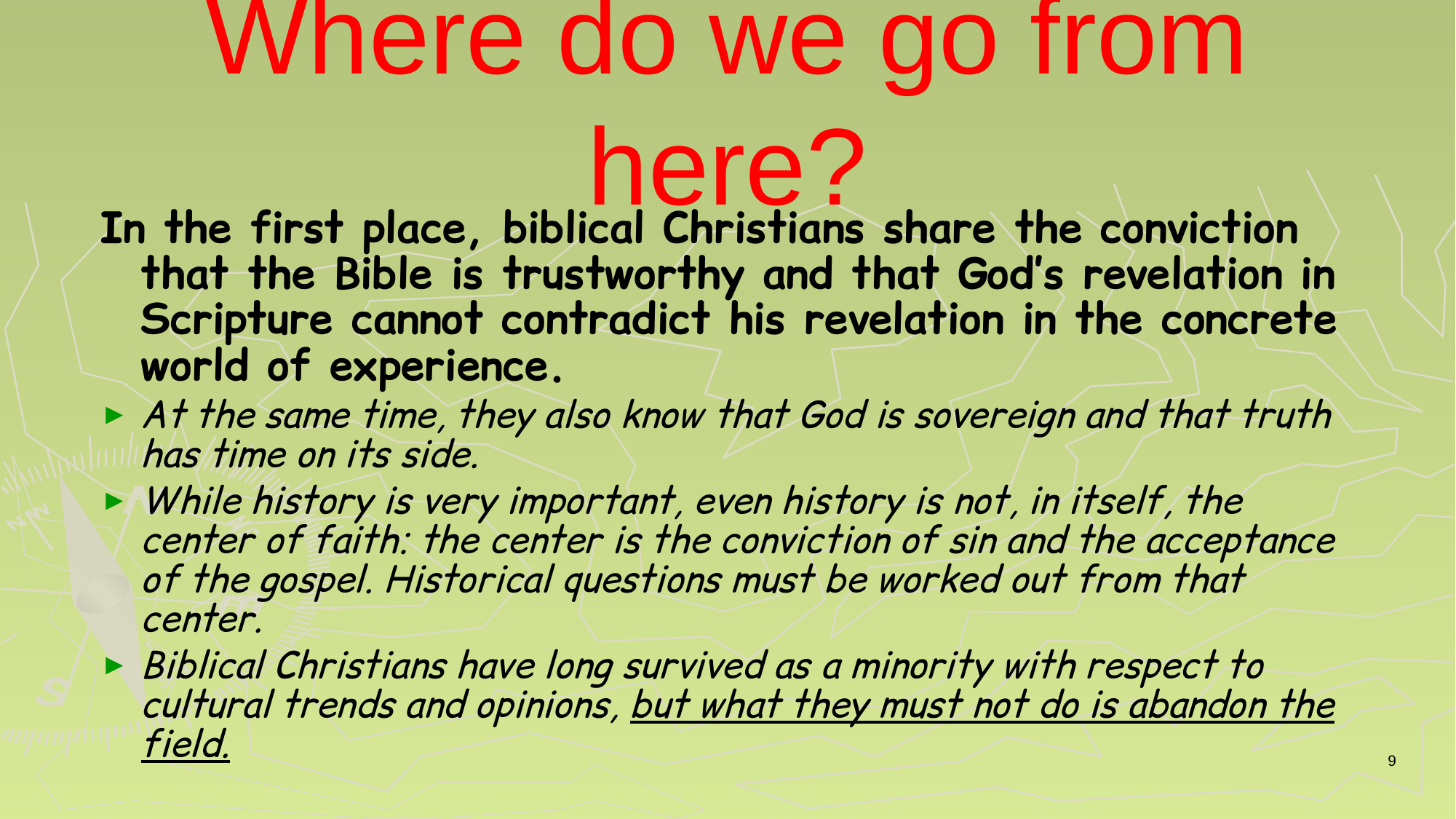

# Where do we go from here?
In the first place, biblical Christians share the conviction that the Bible is trustworthy and that God’s revelation in Scripture cannot contradict his revelation in the concrete world of experience.
At the same time, they also know that God is sovereign and that truth has time on its side.
While history is very important, even history is not, in itself, the center of faith: the center is the conviction of sin and the acceptance of the gospel. Historical questions must be worked out from that center.
Biblical Christians have long survived as a minority with respect to cultural trends and opinions, but what they must not do is abandon the field.
9